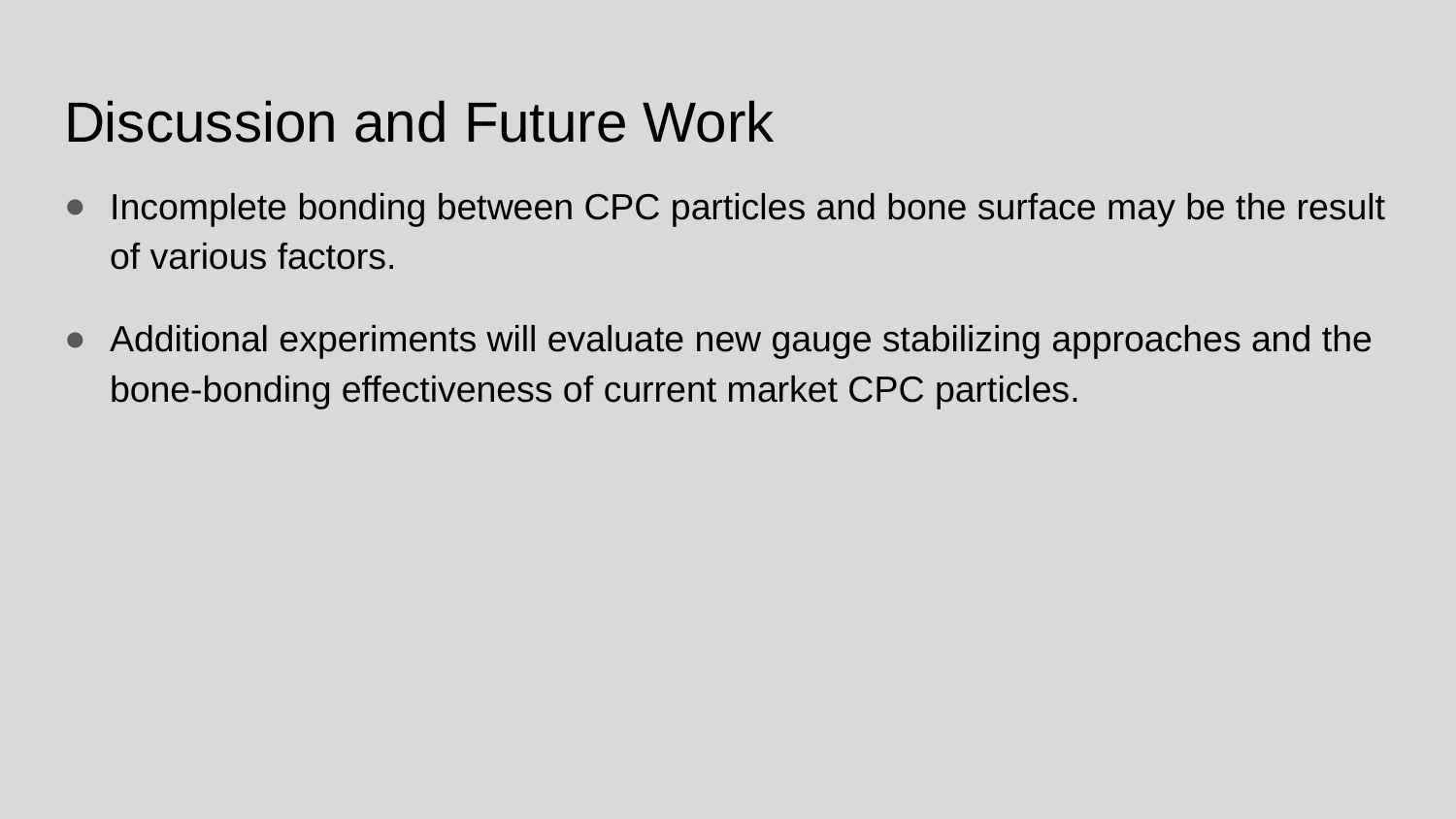

# Discussion and Future Work
Incomplete bonding between CPC particles and bone surface may be the result of various factors.
Additional experiments will evaluate new gauge stabilizing approaches and the bone-bonding effectiveness of current market CPC particles.